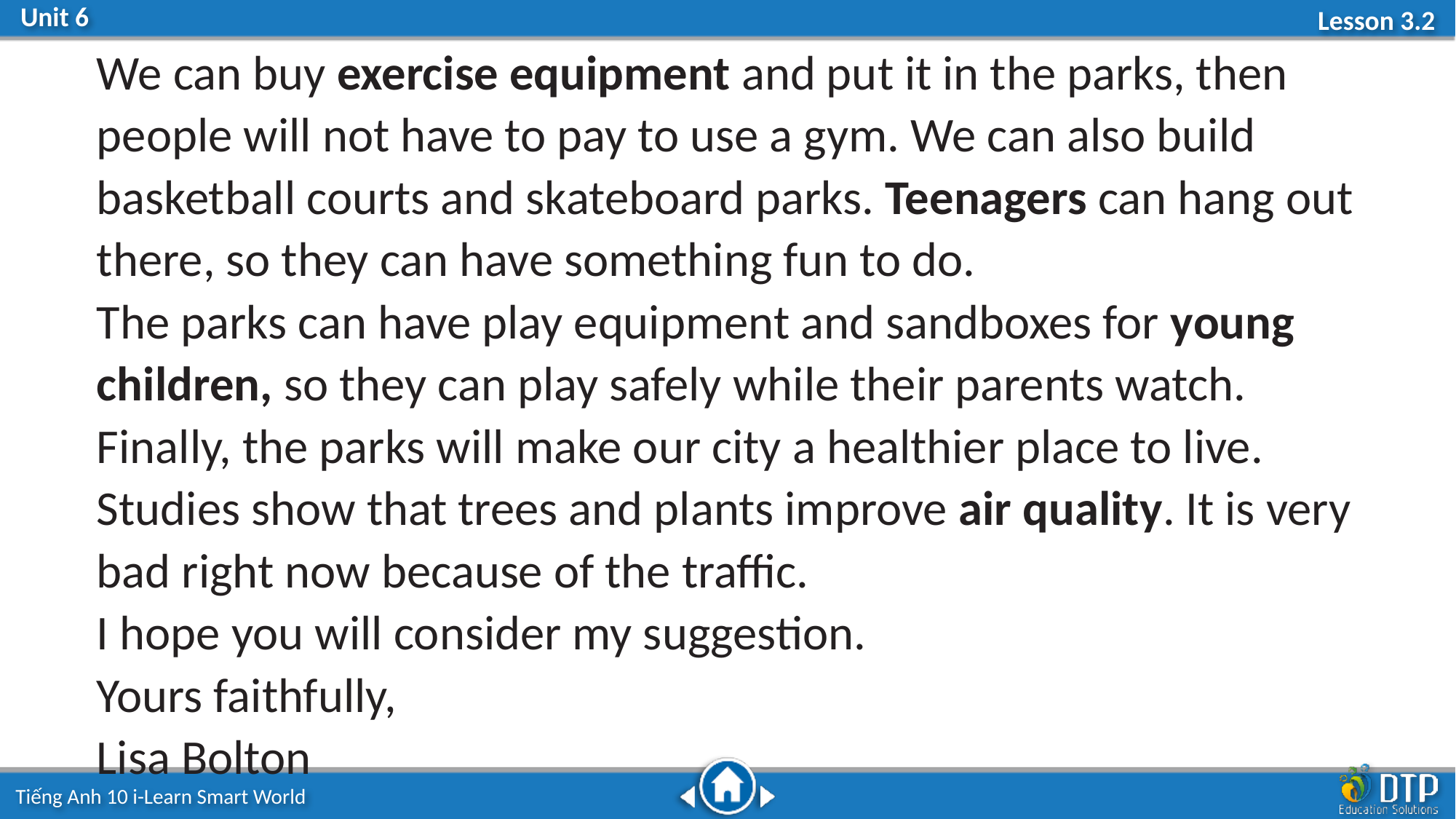

We can buy exercise equipment and put it in the parks, then people will not have to pay to use a gym. We can also build basketball courts and skateboard parks. Teenagers can hang out there, so they can have something fun to do.
The parks can have play equipment and sandboxes for young children, so they can play safely while their parents watch.
Finally, the parks will make our city a healthier place to live. Studies show that trees and plants improve air quality. It is very bad right now because of the traffic.
I hope you will consider my suggestion.
Yours faithfully,
Lisa Bolton